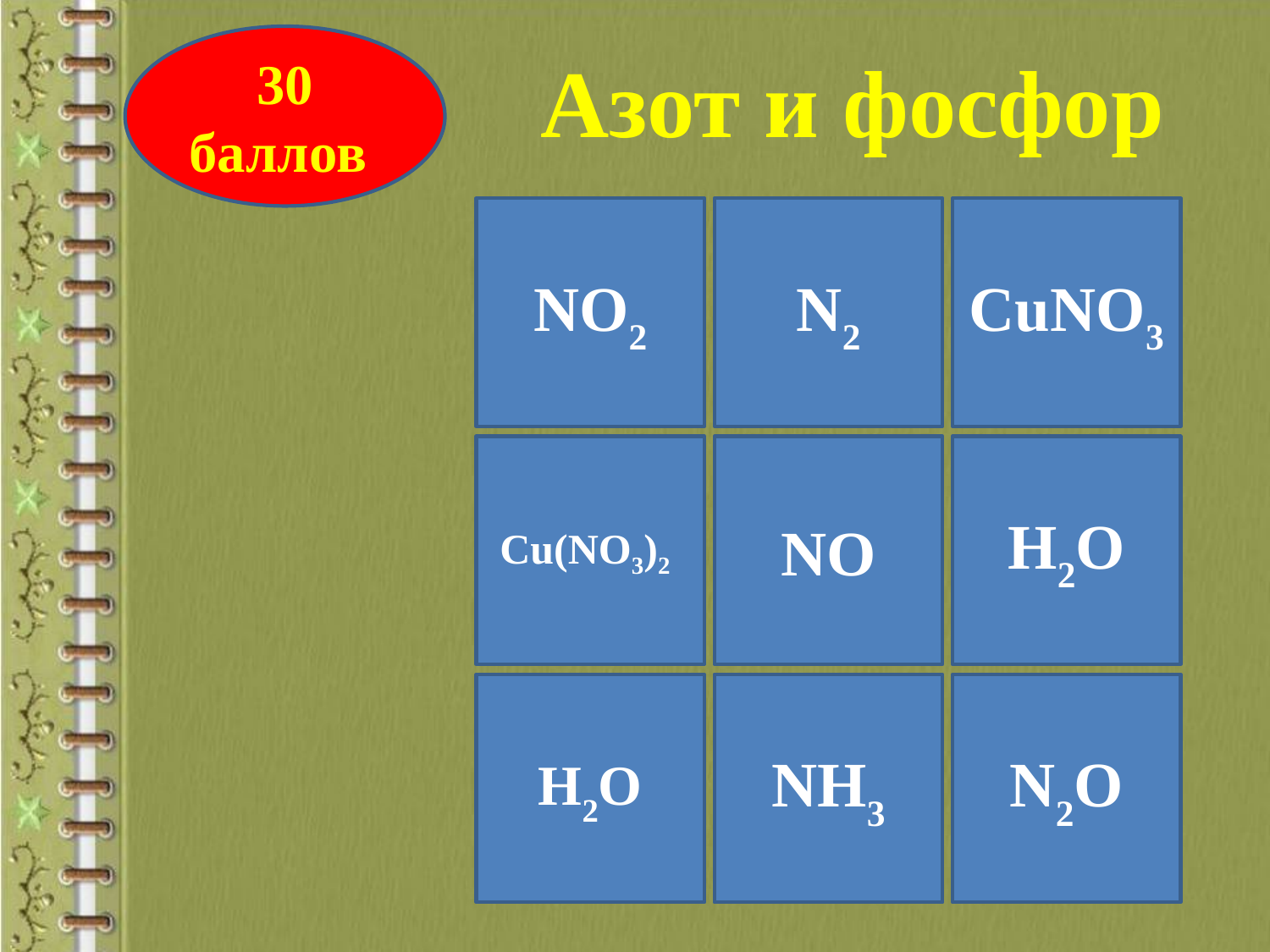

30 баллов
Азот и фосфор

NO2

N2

CuNO3

Cu(NO3)2

NO

H2O
H2O

NH3

N2O